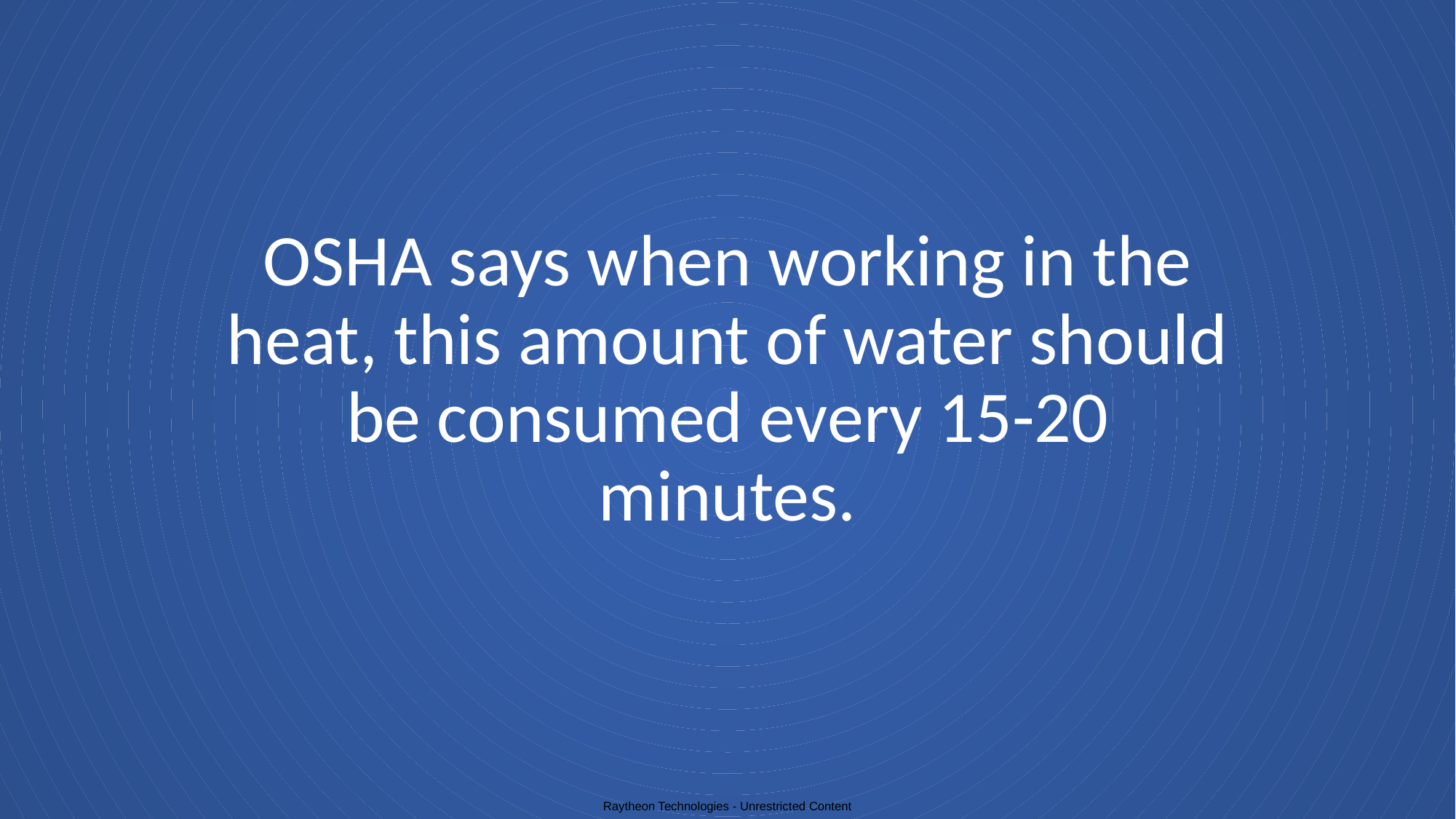

# OSHA says when working in the heat, this amount of water should be consumed every 15-20 minutes.
Raytheon Technologies - Unrestricted Content